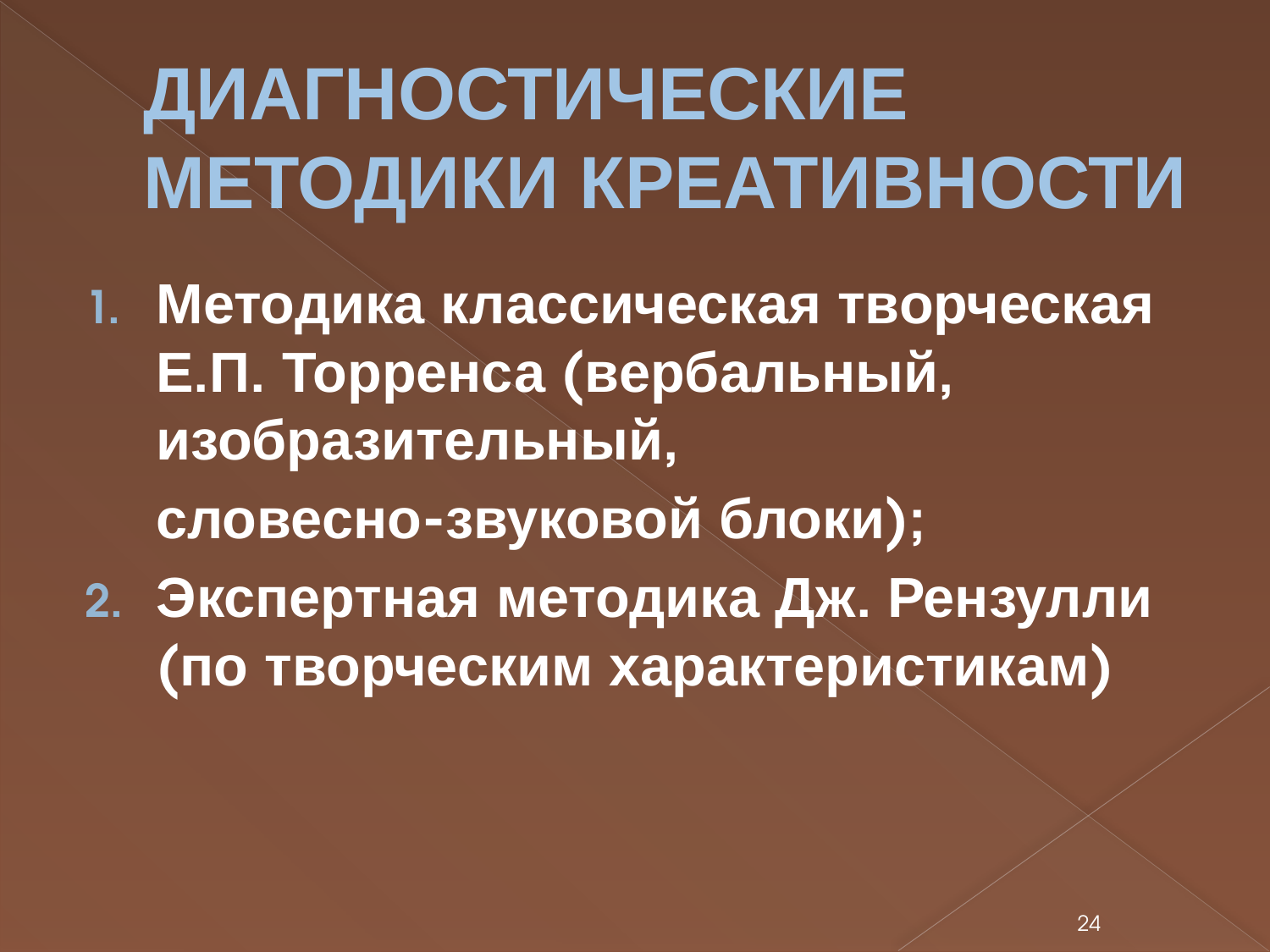

# ДИАГНОСТИЧЕСКИЕ МЕТОДИКИ КРЕАТИВНОСТИ
Методика классическая творческая Е.П. Торренса (вербальный, изобразительный,
	словесно-звуковой блоки);
Экспертная методика Дж. Рензулли (по творческим характеристикам)
24